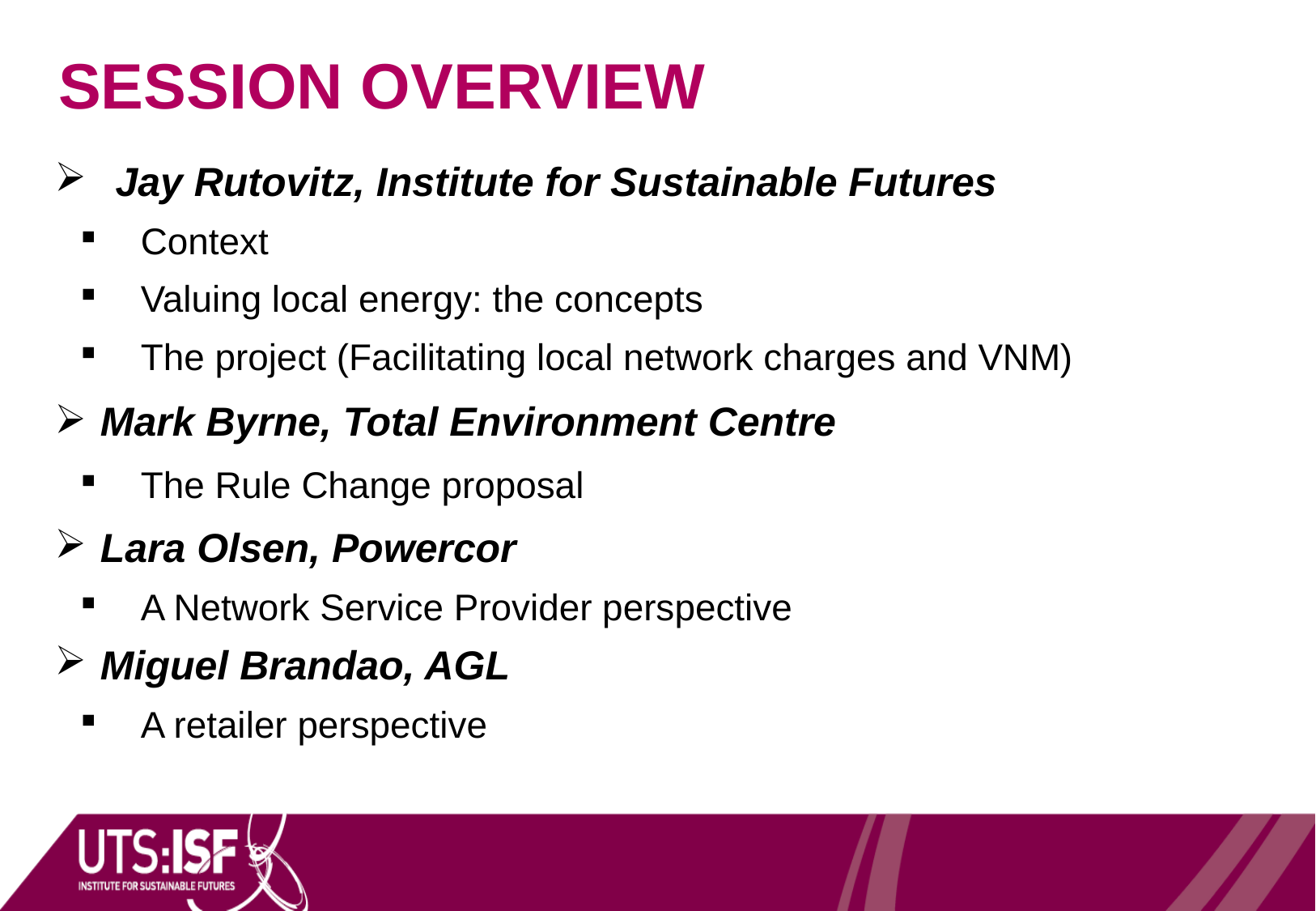

Session Overview
| Jay Rutovitz, Institute for Sustainable Futures Context Valuing local energy: the concepts The project (Facilitating local network charges and VNM) |
| --- |
| Mark Byrne, Total Environment Centre The Rule Change proposal |
| Lara Olsen, Powercor A Network Service Provider perspective |
| Miguel Brandao, AGL A retailer perspective |